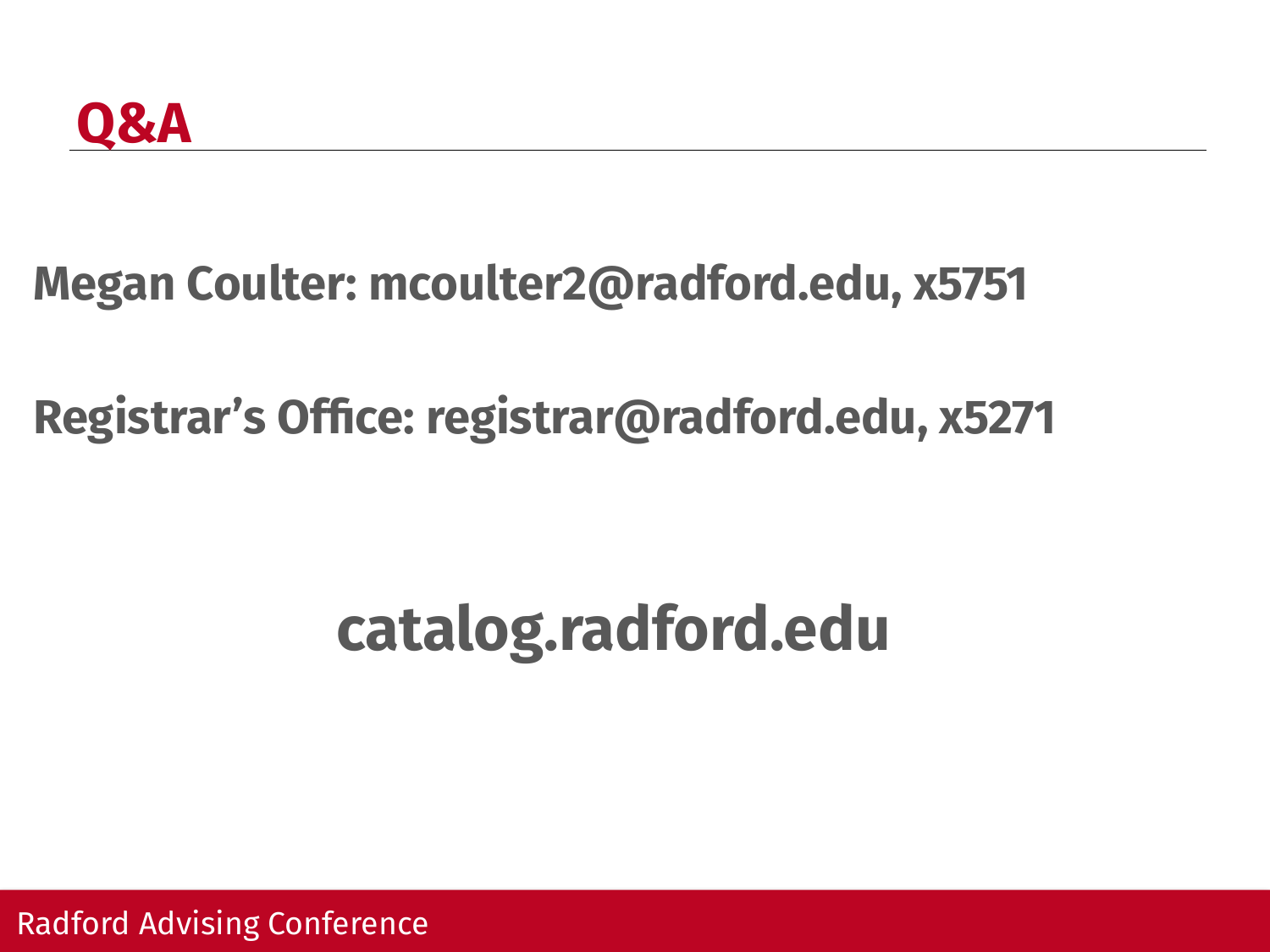

# Q&A

Megan Coulter: mcoulter2@radford.edu, x5751

Registrar’s Office: registrar@radford.edu, x5271

catalog.radford.edu

Radford Advising Conference